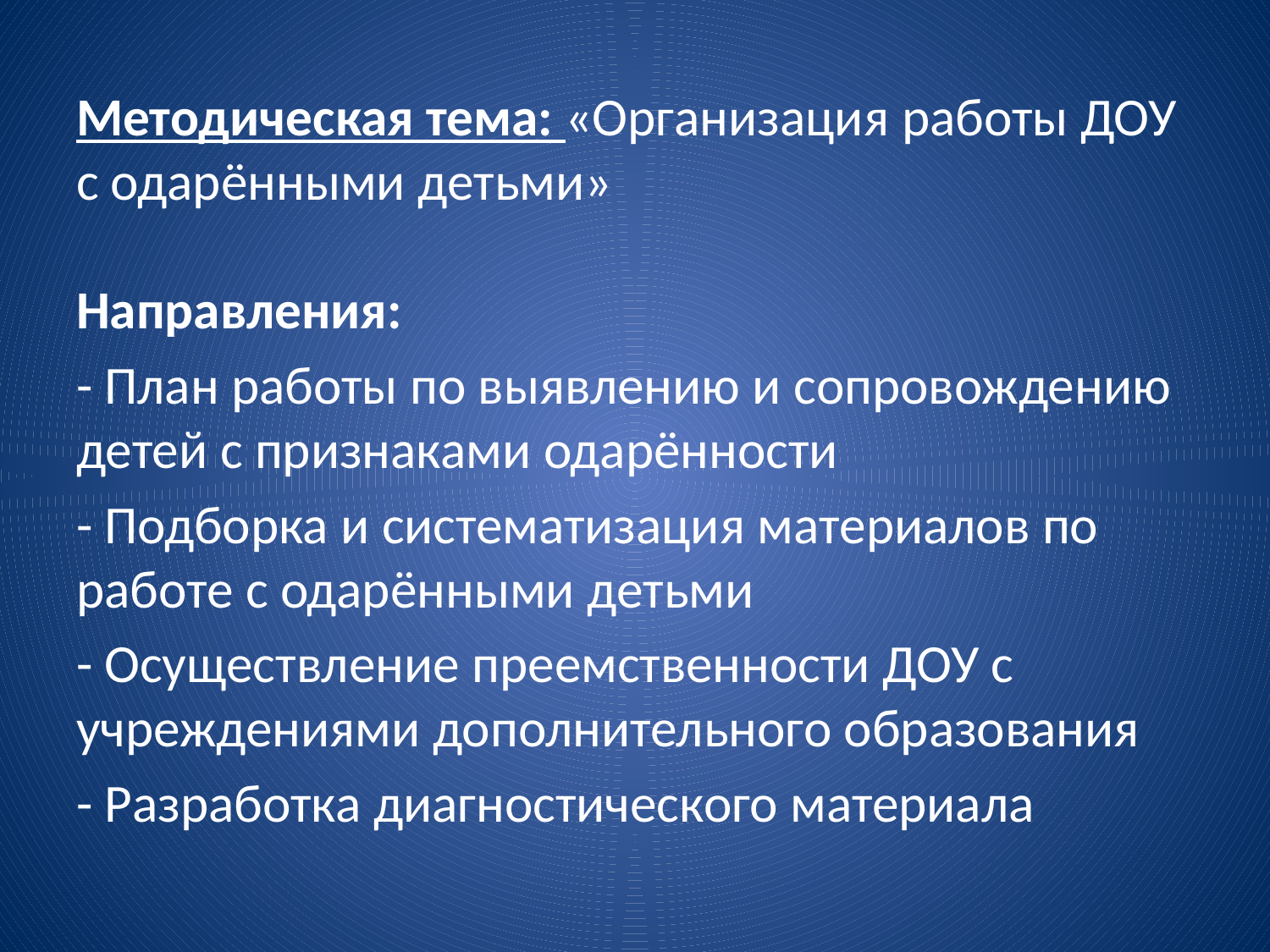

Методическая тема: «Организация работы ДОУ с одарёнными детьми» 
Направления:
- План работы по выявлению и сопровождению детей с признаками одарённости
- Подборка и систематизация материалов по работе с одарёнными детьми
- Осуществление преемственности ДОУ с учреждениями дополнительного образования
- Разработка диагностического материала